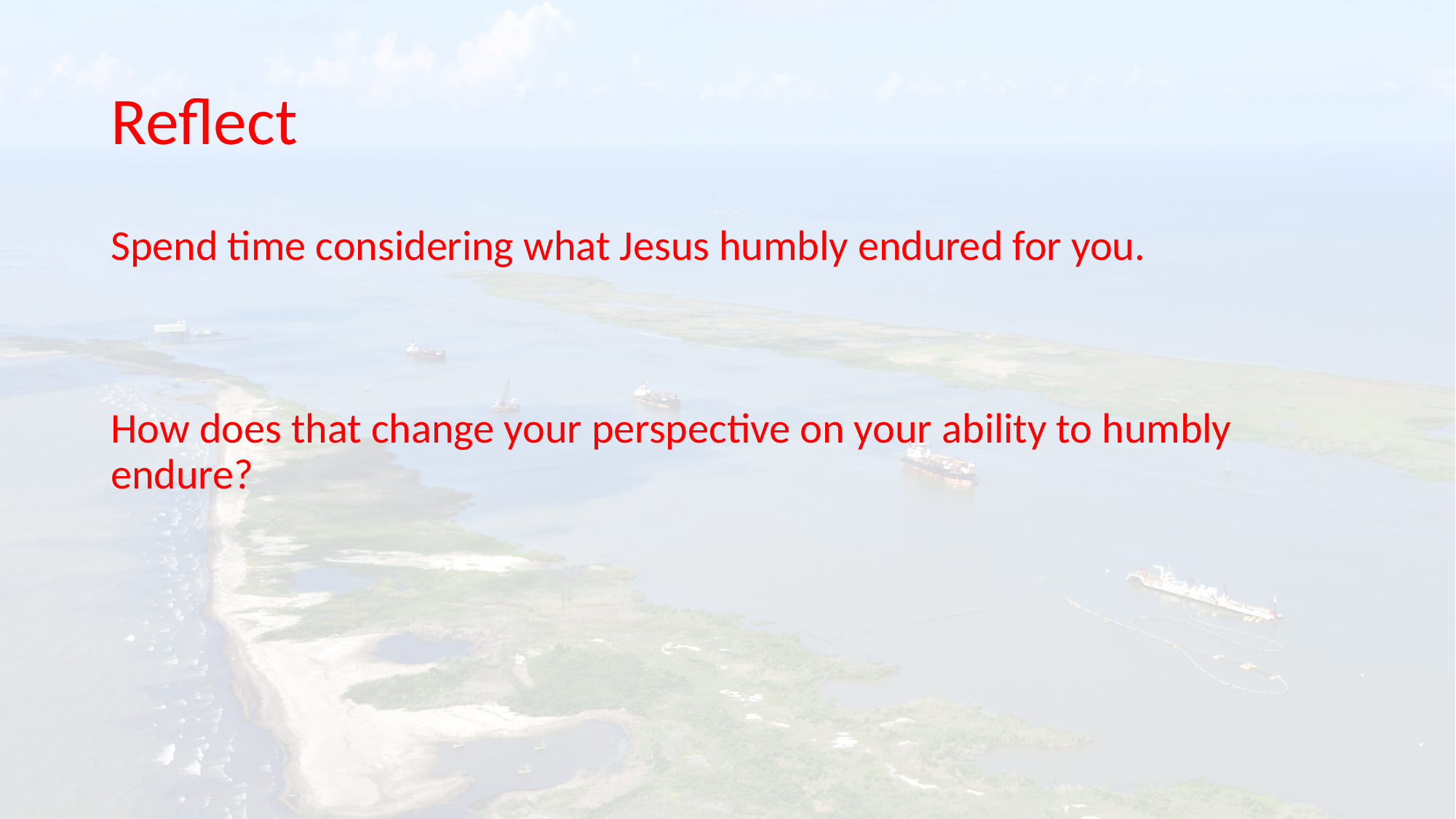

# Reflect
Spend time considering what Jesus humbly endured for you.

How does that change your perspective on your ability to humbly endure?